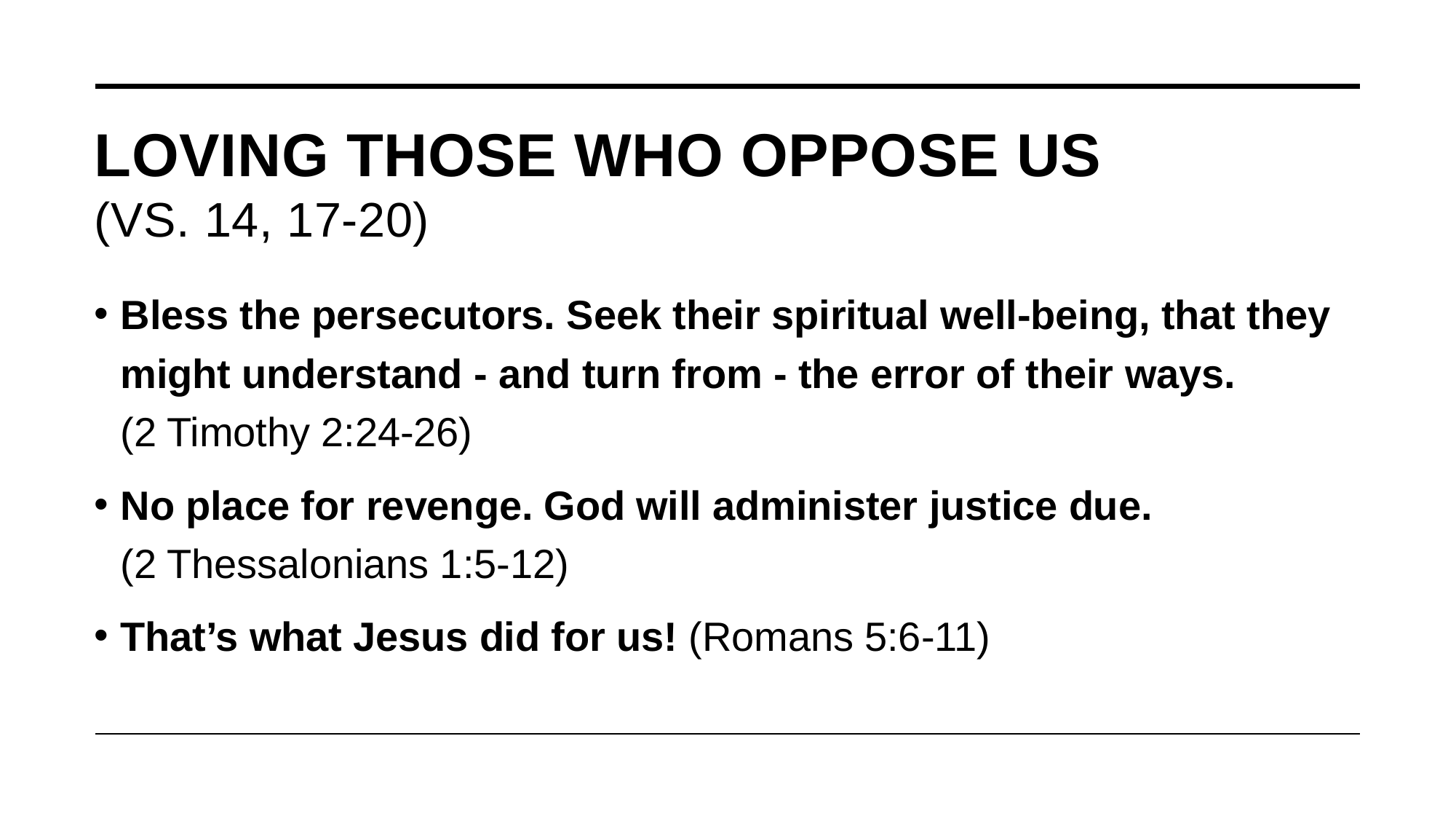

# Loving Those who oppose us (vs. 14, 17-20)
Bless the persecutors. Seek their spiritual well-being, that they might understand - and turn from - the error of their ways.
(2 Timothy 2:24-26)
No place for revenge. God will administer justice due.
(2 Thessalonians 1:5-12)
That’s what Jesus did for us! (Romans 5:6-11)